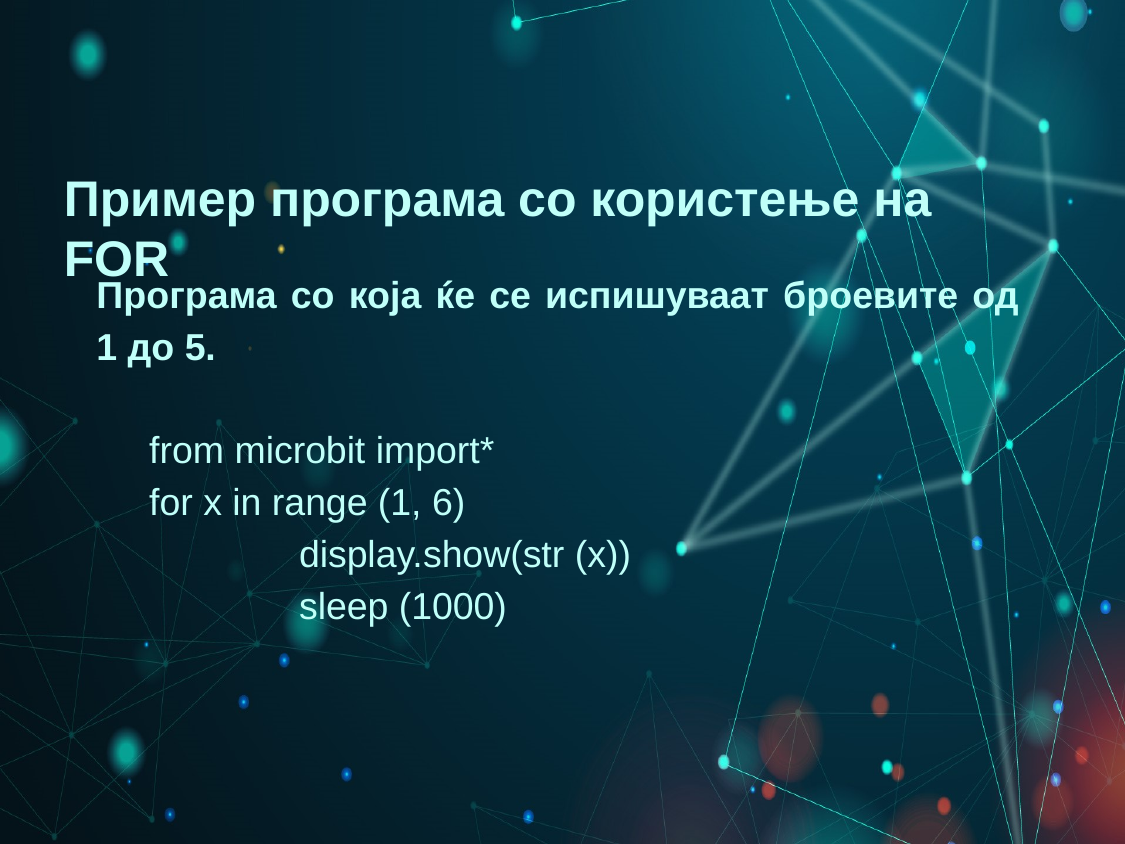

Пример програма со користење на FOR
Програма со која ќе се испишуваат броевите од 1 до 5.

	from microbit import*
	for x in range (1, 6)
		display.show(str (x))
		sleep (1000)